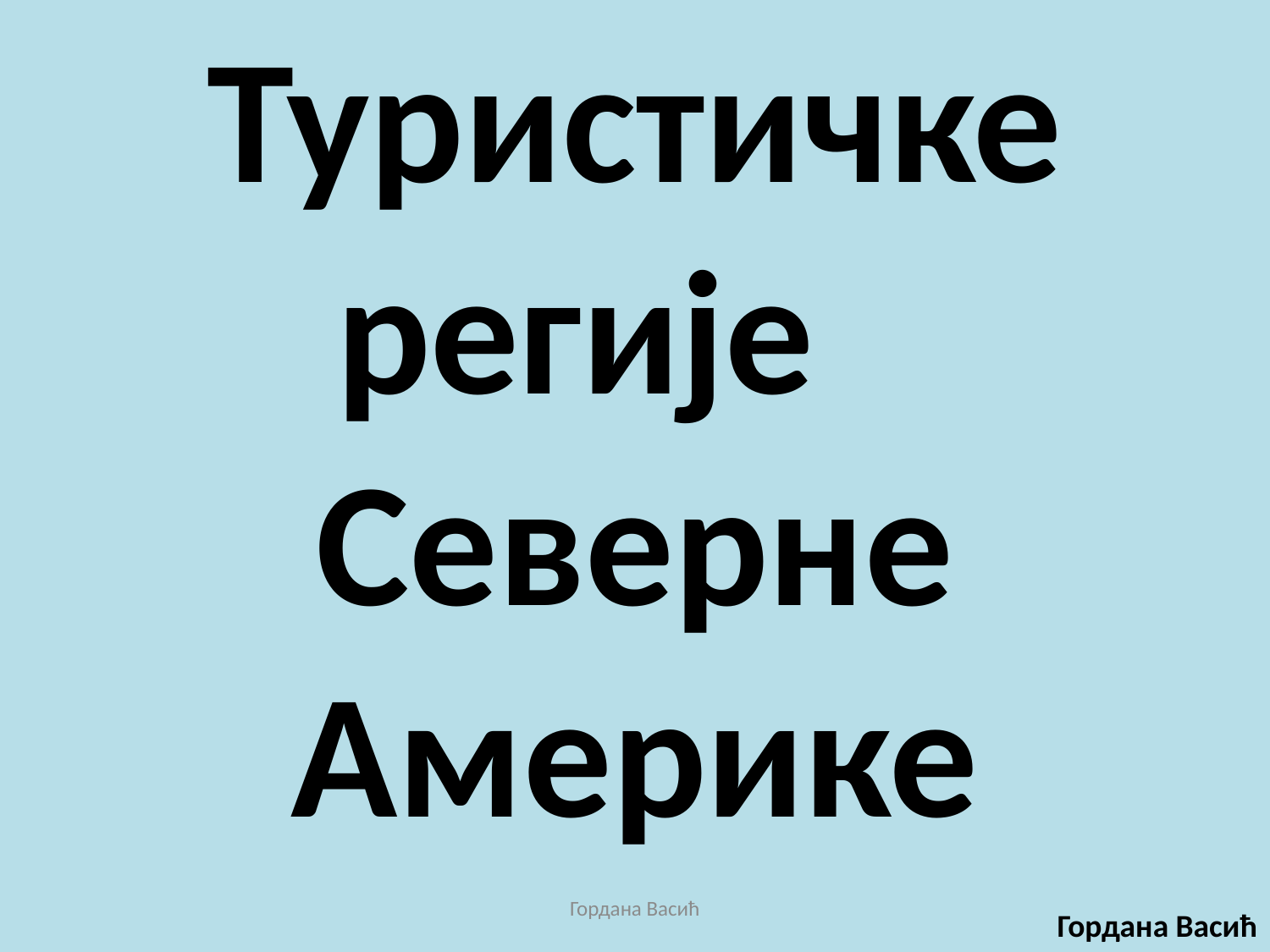

Туристичке регије    Северне Америке
Гордана Васић
Гордана Васић